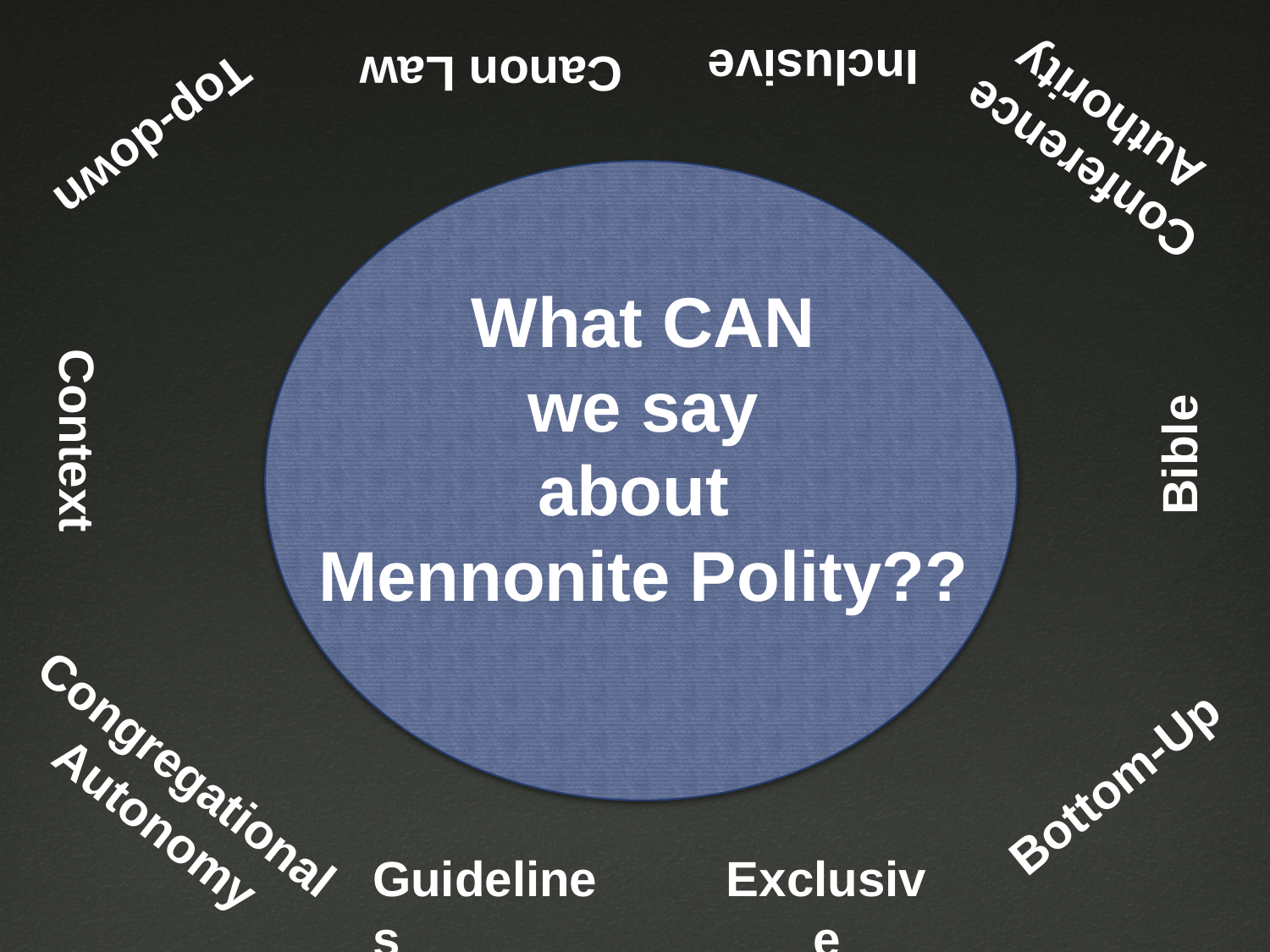

Inclusive
Canon Law
Conference
Authority
Top-down

What CAN
 we say
about
Mennonite Polity??
Context
Bible
Congregational
Autonomy
Bottom-Up
Guidelines
Exclusive